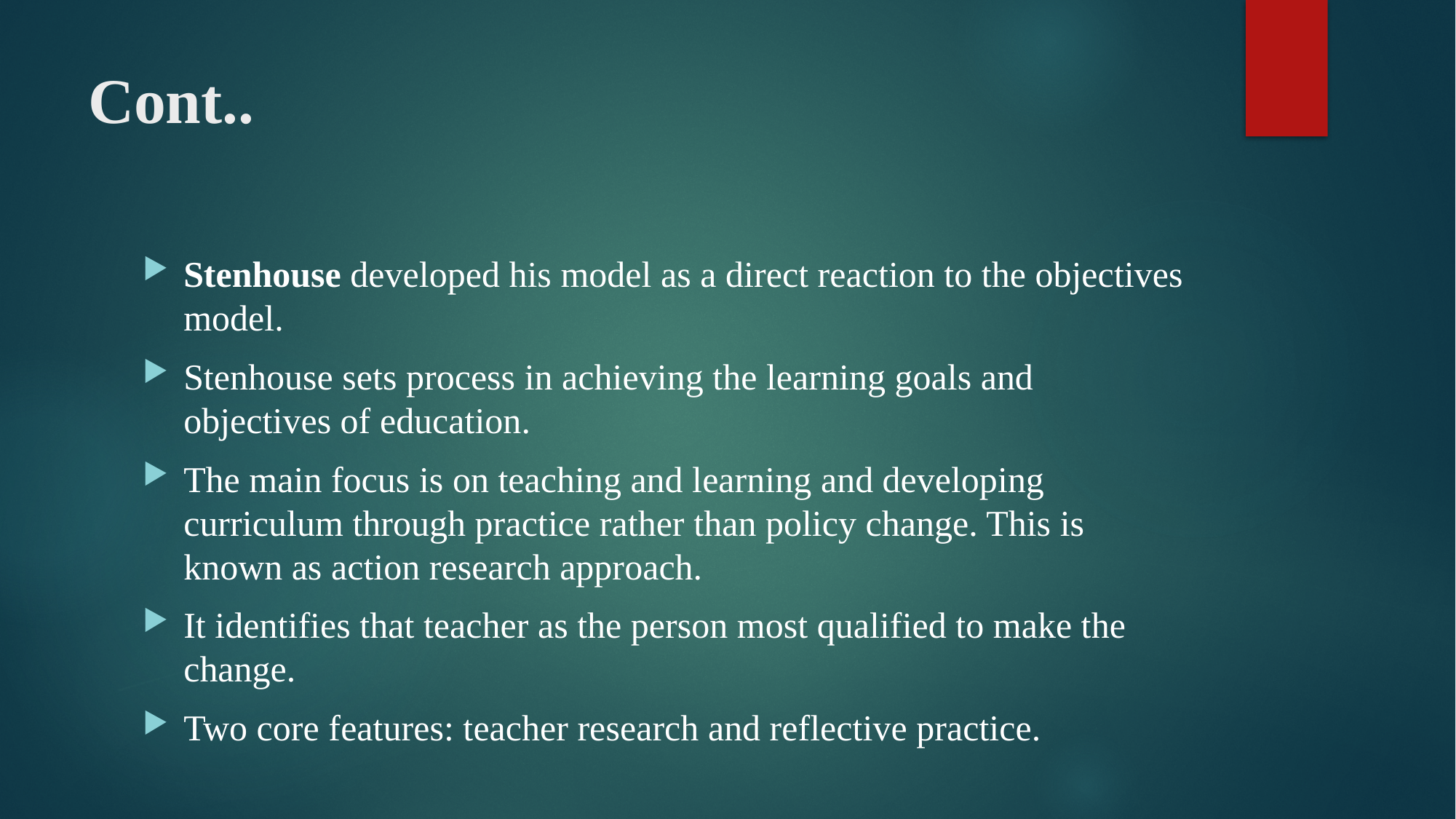

# Cont..
Stenhouse developed his model as a direct reaction to the objectives model.
Stenhouse sets process in achieving the learning goals and objectives of education.
The main focus is on teaching and learning and developing curriculum through practice rather than policy change. This is known as action research approach.
It identifies that teacher as the person most qualified to make the change.
Two core features: teacher research and reflective practice.